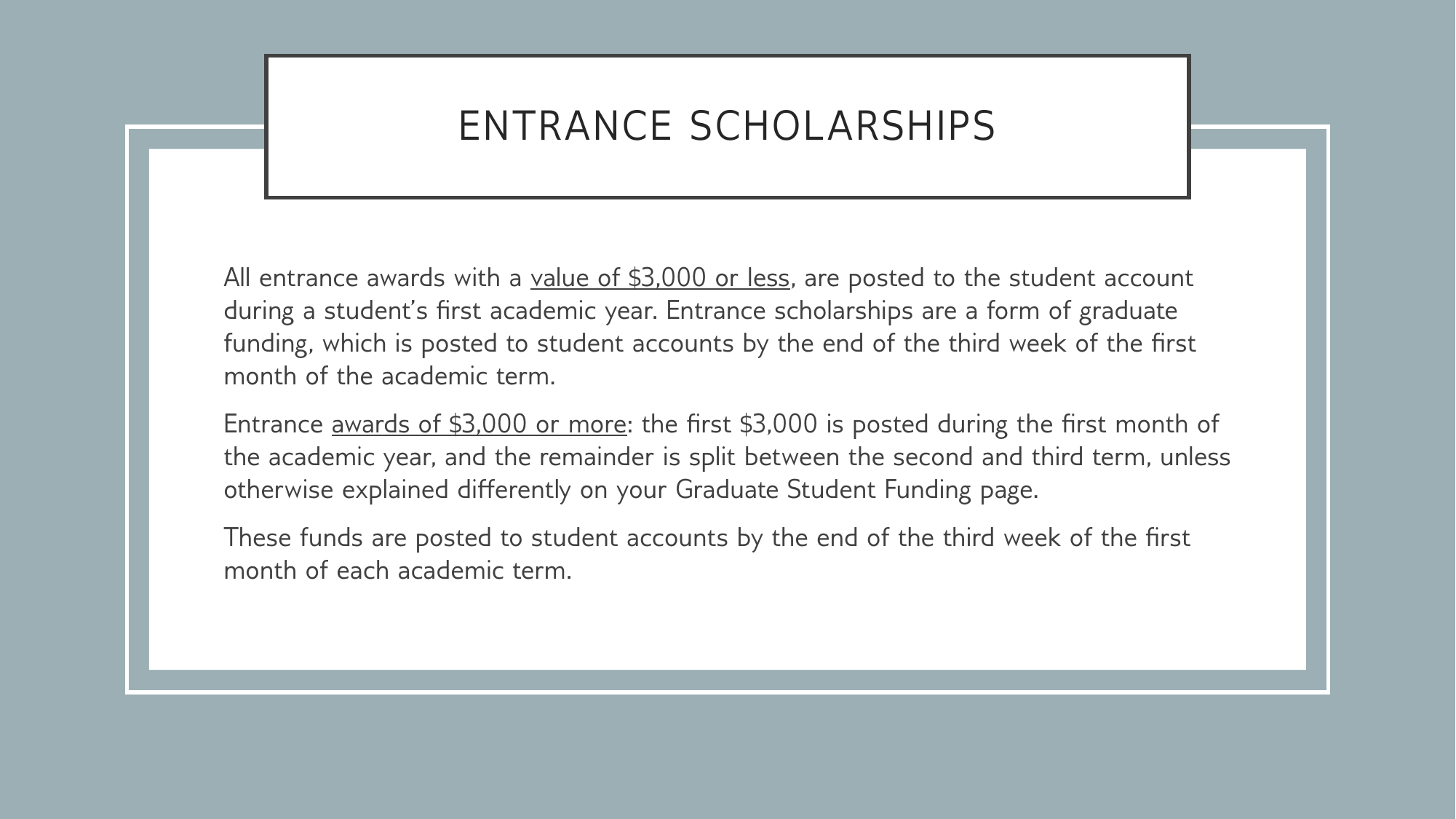

# Entrance Scholarships

All entrance awards with a value of $3,000 or less, are posted to the student account during a student’s first academic year. Entrance scholarships are a form of graduate funding, which is posted to student accounts by the end of the third week of the first month of the academic term.
Entrance awards of $3,000 or more: the first $3,000 is posted during the first month of the academic year, and the remainder is split between the second and third term, unless otherwise explained differently on your Graduate Student Funding page.
These funds are posted to student accounts by the end of the third week of the first month of each academic term.